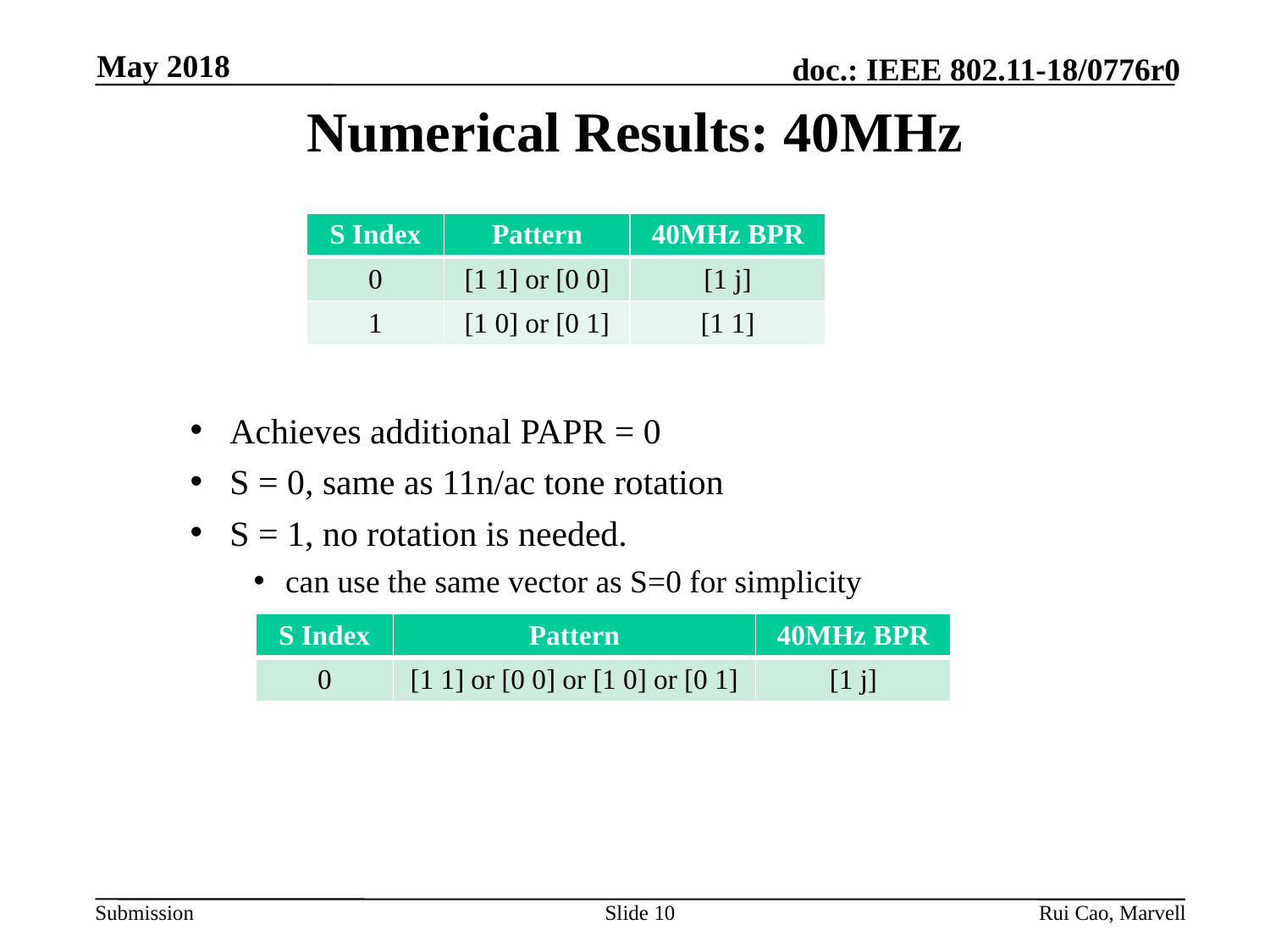

May 2018
# Numerical Results: 40MHz
| S Index | Pattern | 40MHz BPR |
| --- | --- | --- |
| 0 | [1 1] or [0 0] | [1 j] |
| 1 | [1 0] or [0 1] | [1 1] |
Achieves additional PAPR = 0
S = 0, same as 11n/ac tone rotation
S = 1, no rotation is needed.
can use the same vector as S=0 for simplicity

| S Index | Pattern | 40MHz BPR |
| --- | --- | --- |
| 0 | [1 1] or [0 0] or [1 0] or [0 1] | [1 j] |
Slide 10
Rui Cao, Marvell